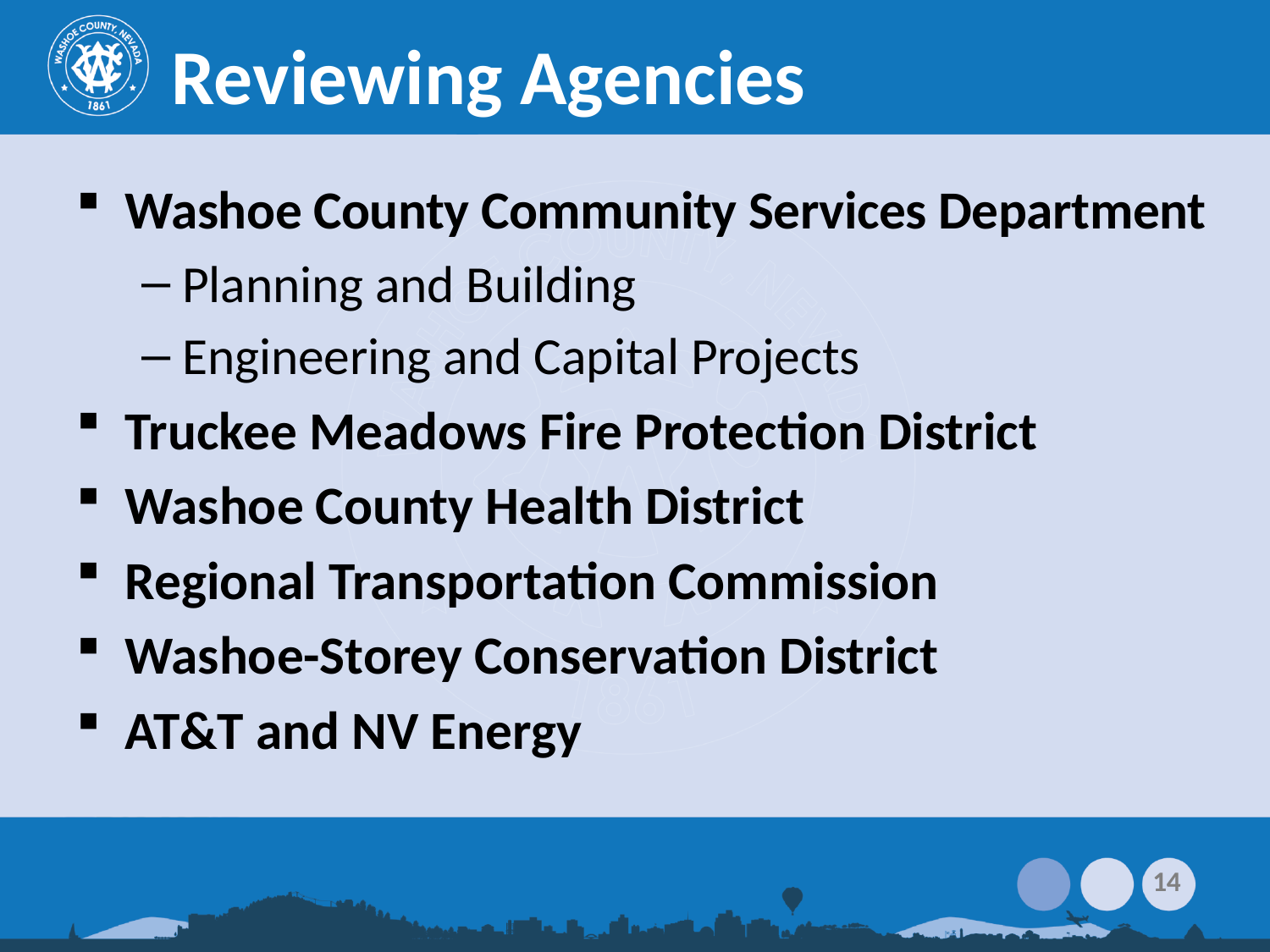

# Reviewing Agencies
Washoe County Community Services Department
Planning and Building
Engineering and Capital Projects
Truckee Meadows Fire Protection District
Washoe County Health District
Regional Transportation Commission
Washoe-Storey Conservation District
AT&T and NV Energy